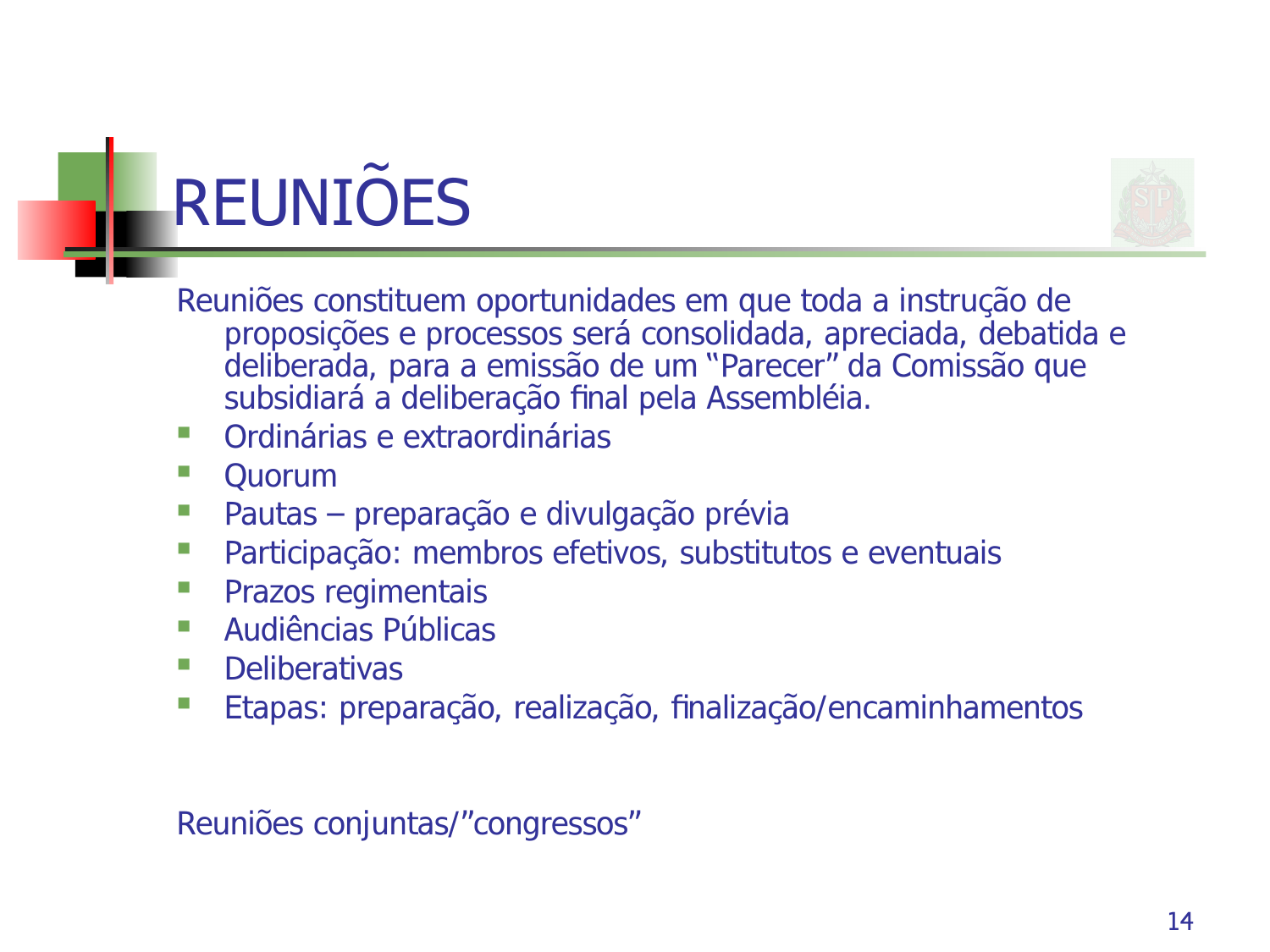

# REUNIÕES
Reuniões constituem oportunidades em que toda a instrução de proposições e processos será consolidada, apreciada, debatida e deliberada, para a emissão de um “Parecer” da Comissão que subsidiará a deliberação final pela Assembléia.
Ordinárias e extraordinárias
Quorum
Pautas – preparação e divulgação prévia
Participação: membros efetivos, substitutos e eventuais
Prazos regimentais
Audiências Públicas
Deliberativas
Etapas: preparação, realização, finalização/encaminhamentos

Reuniões conjuntas/”congressos”

14